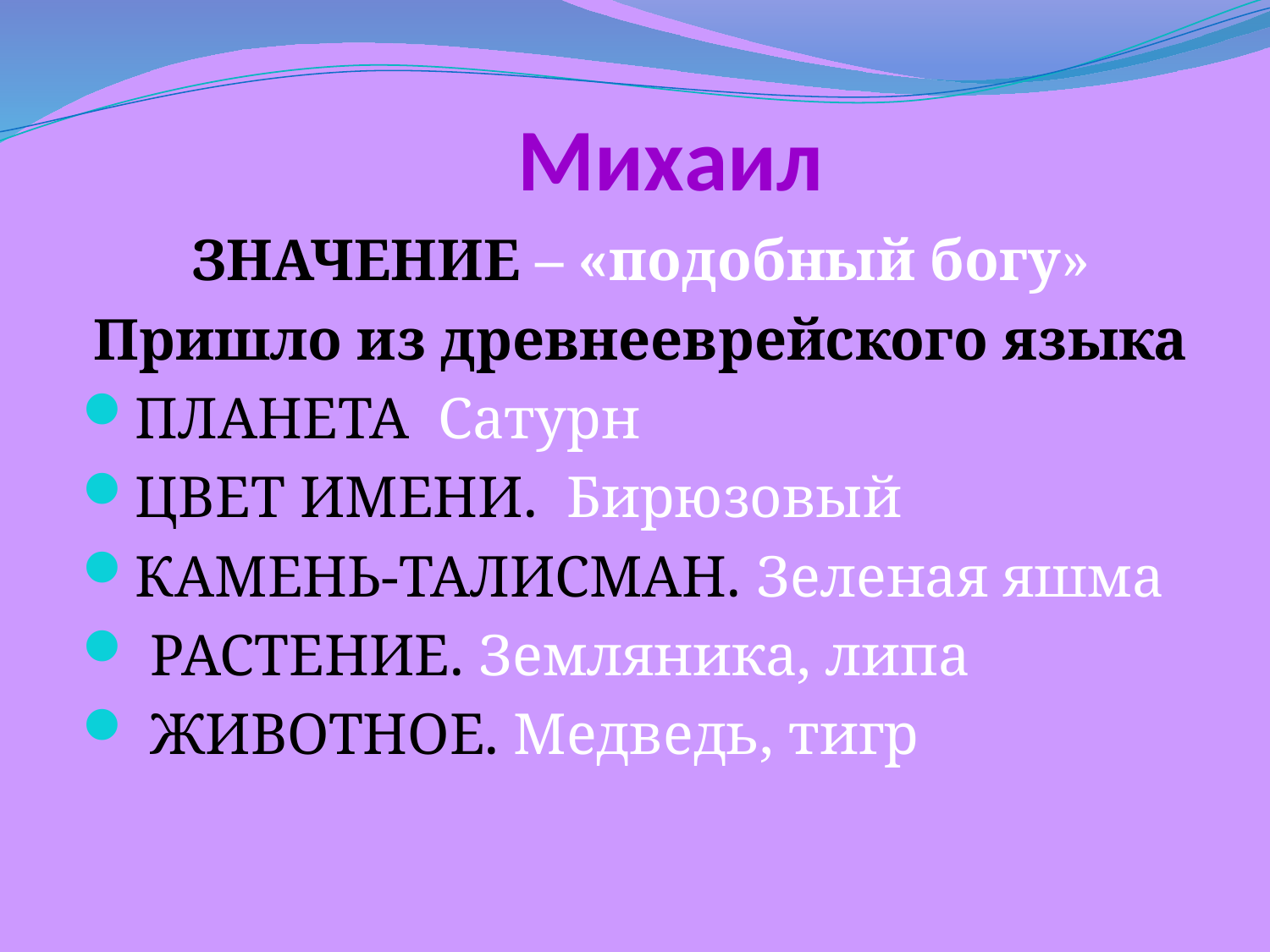

# Михаил

ЗНАЧЕНИЕ – «подобный богу»
Пришло из древнееврейского языка
ПЛАНЕТА  Сатурн
ЦВЕТ ИМЕНИ.  Бирюзовый
КАМЕНЬ-ТАЛИСМАН. Зеленая яшма
 РАСТЕНИЕ. Земляника, липа
 ЖИВОТНОЕ. Медведь, тигр